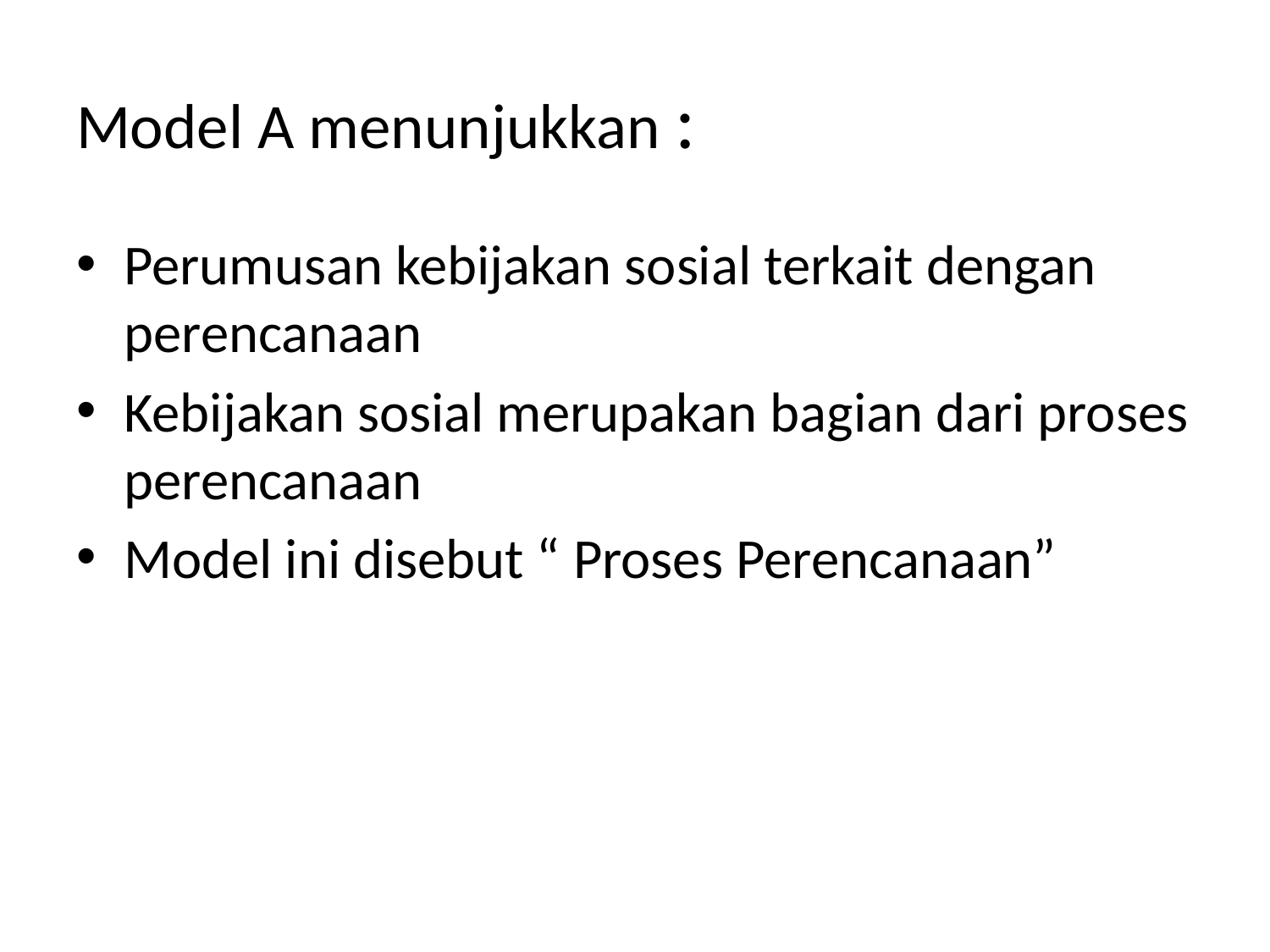

# Model A menunjukkan :
Perumusan kebijakan sosial terkait dengan perencanaan
Kebijakan sosial merupakan bagian dari proses perencanaan
Model ini disebut “ Proses Perencanaan”